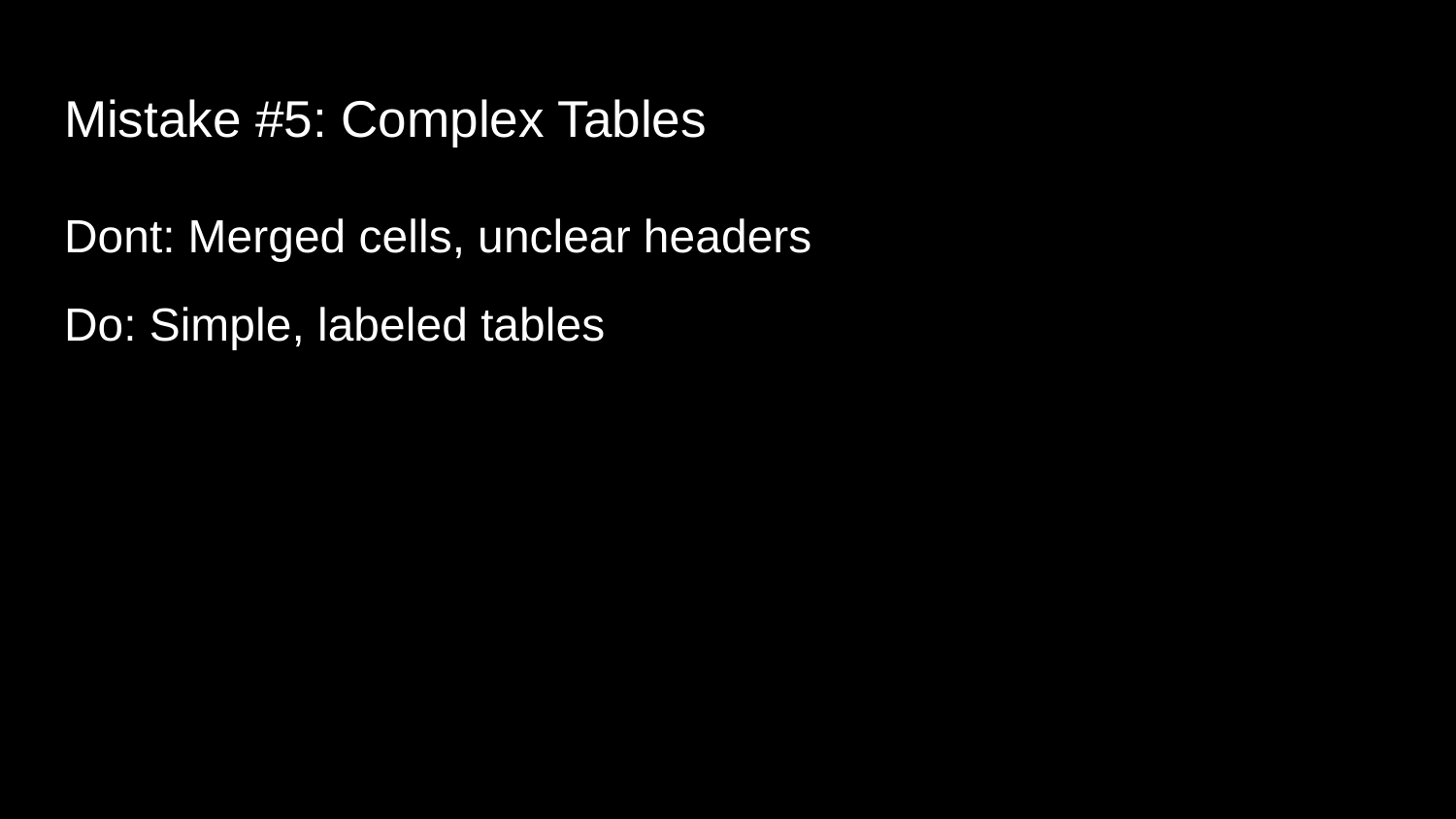

# Mistake #5: Complex Tables
Dont: Merged cells, unclear headers
Do: Simple, labeled tables